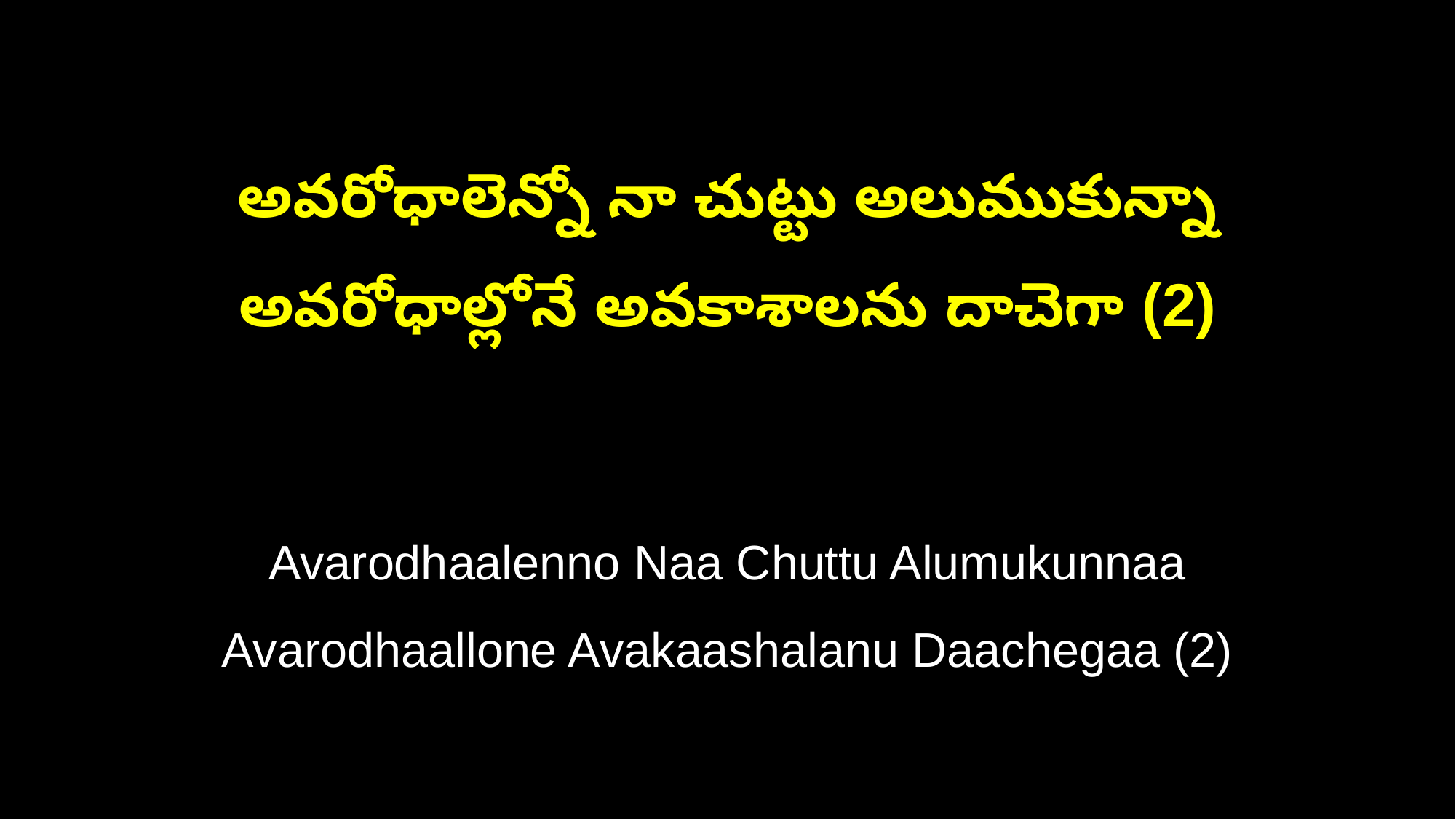

అవరోధాలెన్నో నా చుట్టు అలుముకున్నా
అవరోధాల్లోనే అవకాశాలను దాచెగా (2)
Avarodhaalenno Naa Chuttu Alumukunnaa
Avarodhaallone Avakaashalanu Daachegaa (2)